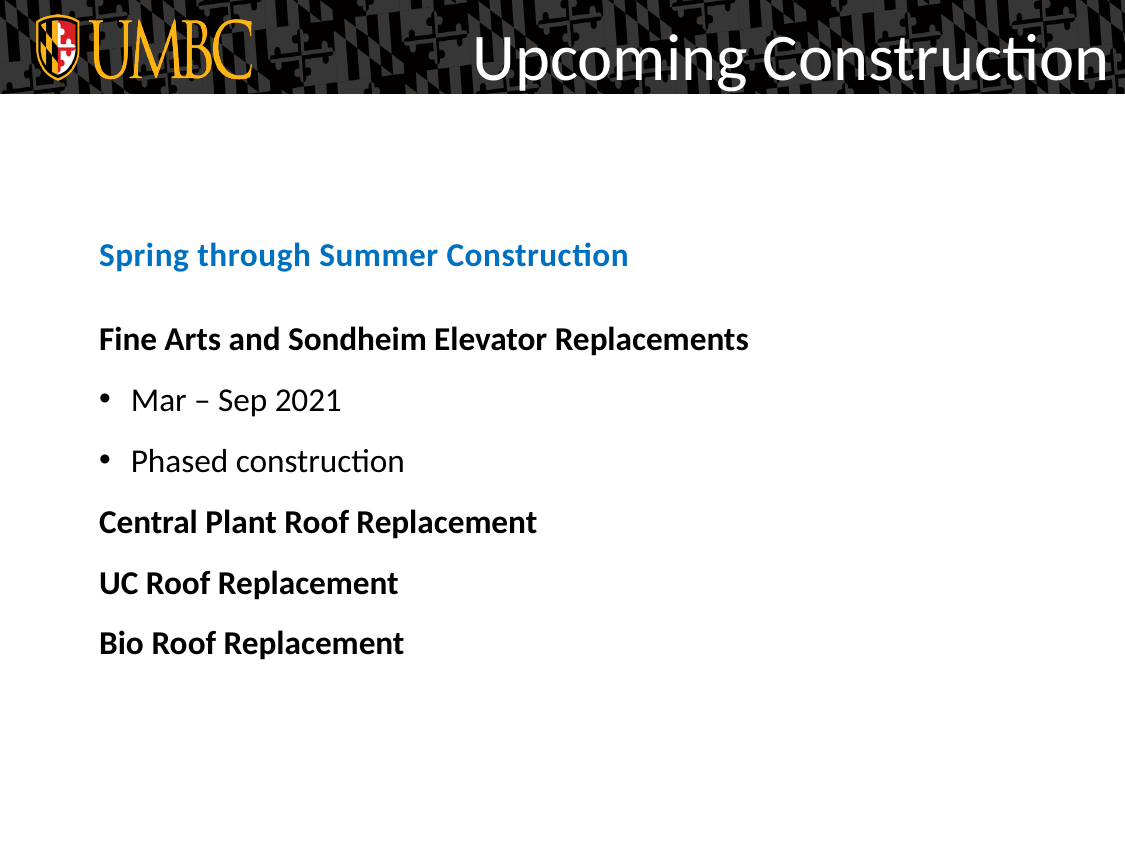

Upcoming Construction

Spring through Summer Construction
Fine Arts and Sondheim Elevator Replacements
Mar – Sep 2021
Phased construction
Central Plant Roof Replacement
UC Roof Replacement
Bio Roof Replacement